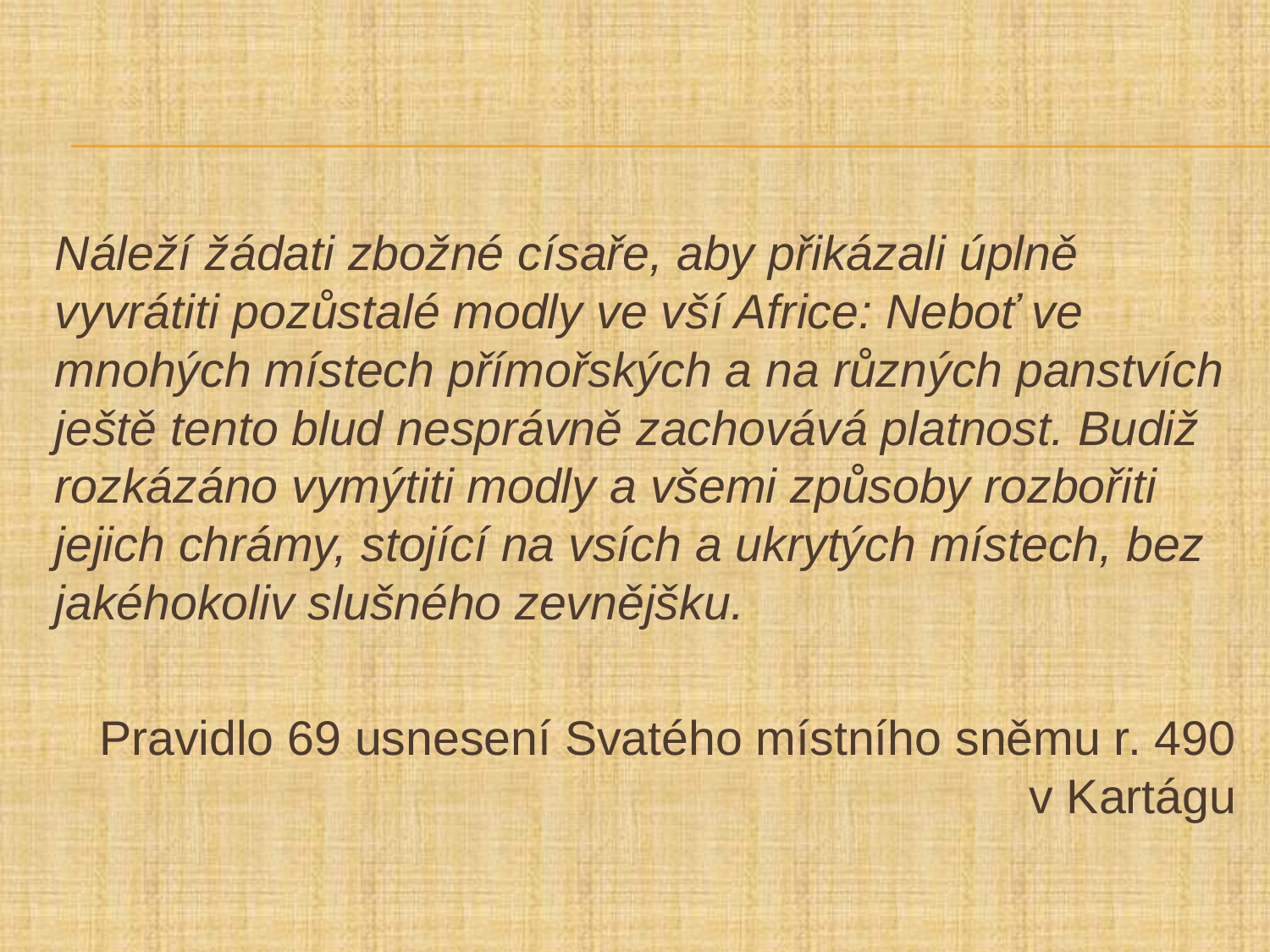

#
Náleží žádati zbožné císaře, aby přikázali úplně vyvrátiti pozůstalé modly ve vší Africe: Neboť ve mnohých místech přímořských a na různých panstvích ještě tento blud nesprávně zachovává platnost. Budiž rozkázáno vymýtiti modly a všemi způsoby rozbořiti jejich chrámy, stojící na vsích a ukrytých místech, bez jakéhokoliv slušného zevnějšku.

Pravidlo 69 usnesení Svatého místního sněmu r. 490 v Kartágu